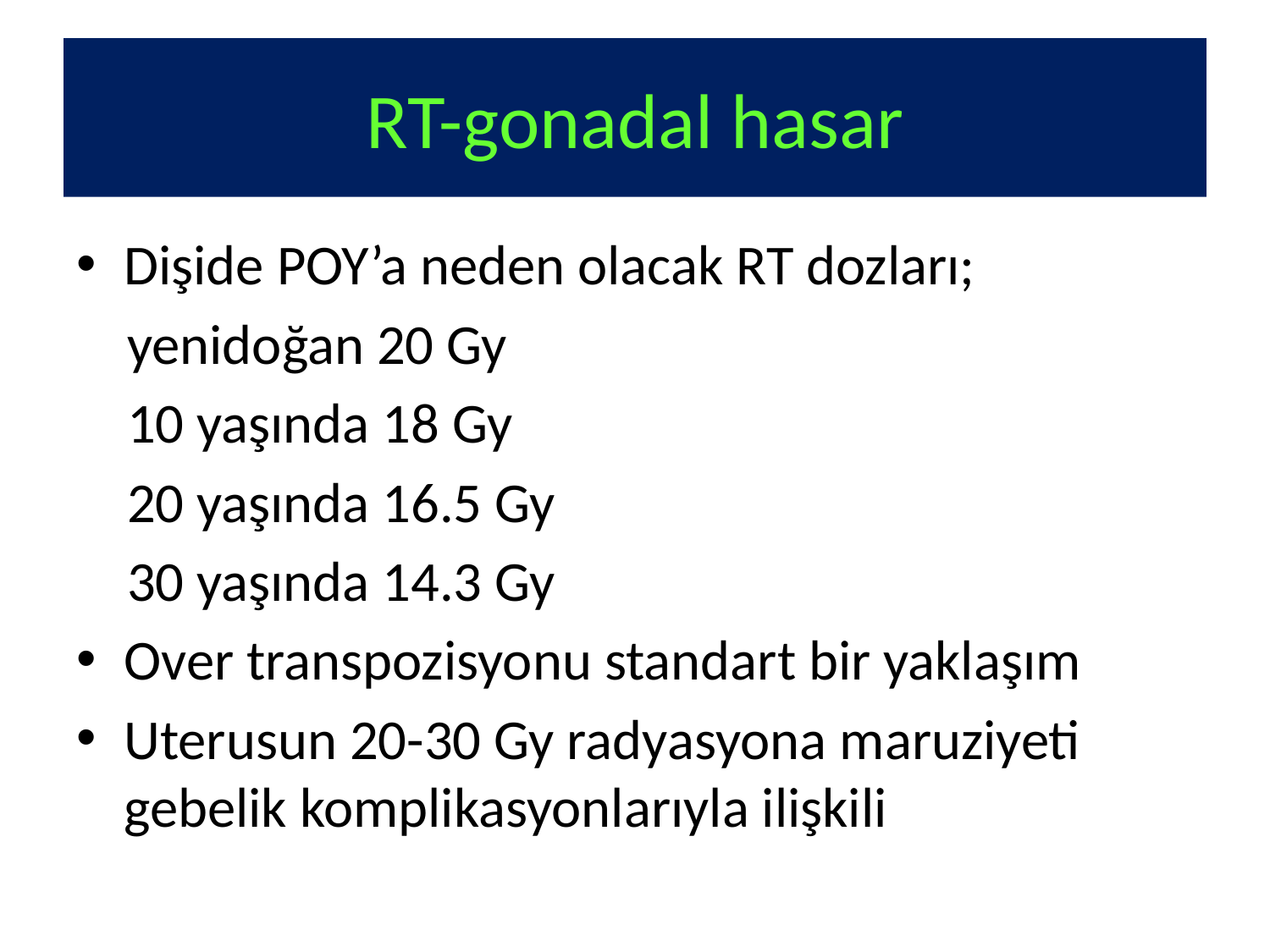

# RT-gonadal hasar
Dişide POY’a neden olacak RT dozları;
    yenidoğan 20 Gy
    10 yaşında 18 Gy
    20 yaşında 16.5 Gy
    30 yaşında 14.3 Gy
Over transpozisyonu standart bir yaklaşım
Uterusun 20-30 Gy radyasyona maruziyeti gebelik komplikasyonlarıyla ilişkili